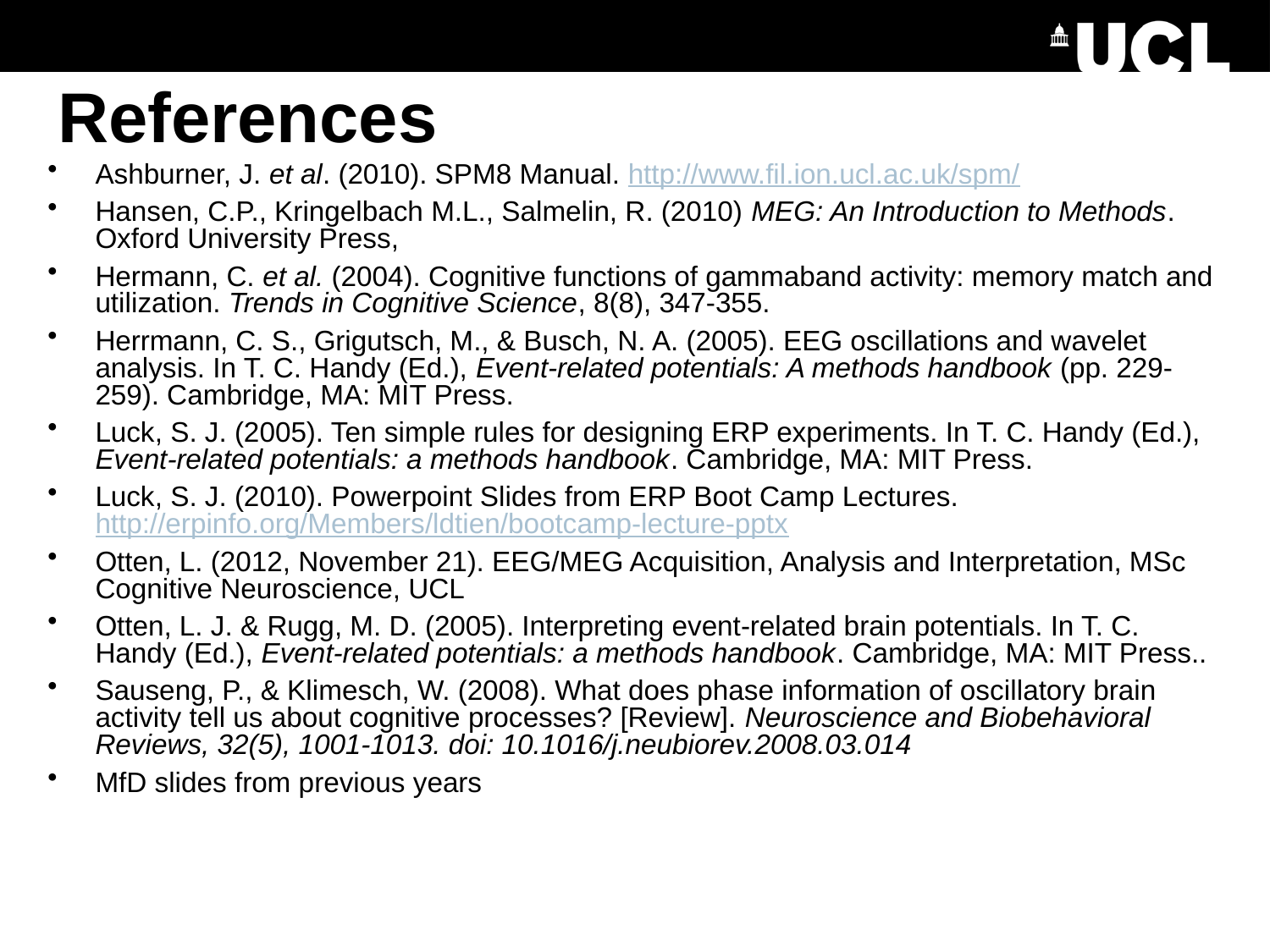

# References
Ashburner, J. et al. (2010). SPM8 Manual. http://www.fil.ion.ucl.ac.uk/spm/
Hansen, C.P., Kringelbach M.L., Salmelin, R. (2010) MEG: An Introduction to Methods. Oxford University Press,
Hermann, C. et al. (2004). Cognitive functions of gammaband activity: memory match and utilization. Trends in Cognitive Science, 8(8), 347-355.
Herrmann, C. S., Grigutsch, M., & Busch, N. A. (2005). EEG oscillations and wavelet analysis. In T. C. Handy (Ed.), Event-related potentials: A methods handbook (pp. 229-259). Cambridge, MA: MIT Press.
Luck, S. J. (2005). Ten simple rules for designing ERP experiments. In T. C. Handy (Ed.), Event-related potentials: a methods handbook. Cambridge, MA: MIT Press.
Luck, S. J. (2010). Powerpoint Slides from ERP Boot Camp Lectures. http://erpinfo.org/Members/ldtien/bootcamp-lecture-pptx
Otten, L. (2012, November 21). EEG/MEG Acquisition, Analysis and Interpretation, MSc Cognitive Neuroscience, UCL
Otten, L. J. & Rugg, M. D. (2005). Interpreting event-related brain potentials. In T. C. Handy (Ed.), Event-related potentials: a methods handbook. Cambridge, MA: MIT Press..
Sauseng, P., & Klimesch, W. (2008). What does phase information of oscillatory brain activity tell us about cognitive processes? [Review]. Neuroscience and Biobehavioral Reviews, 32(5), 1001-1013. doi: 10.1016/j.neubiorev.2008.03.014
MfD slides from previous years